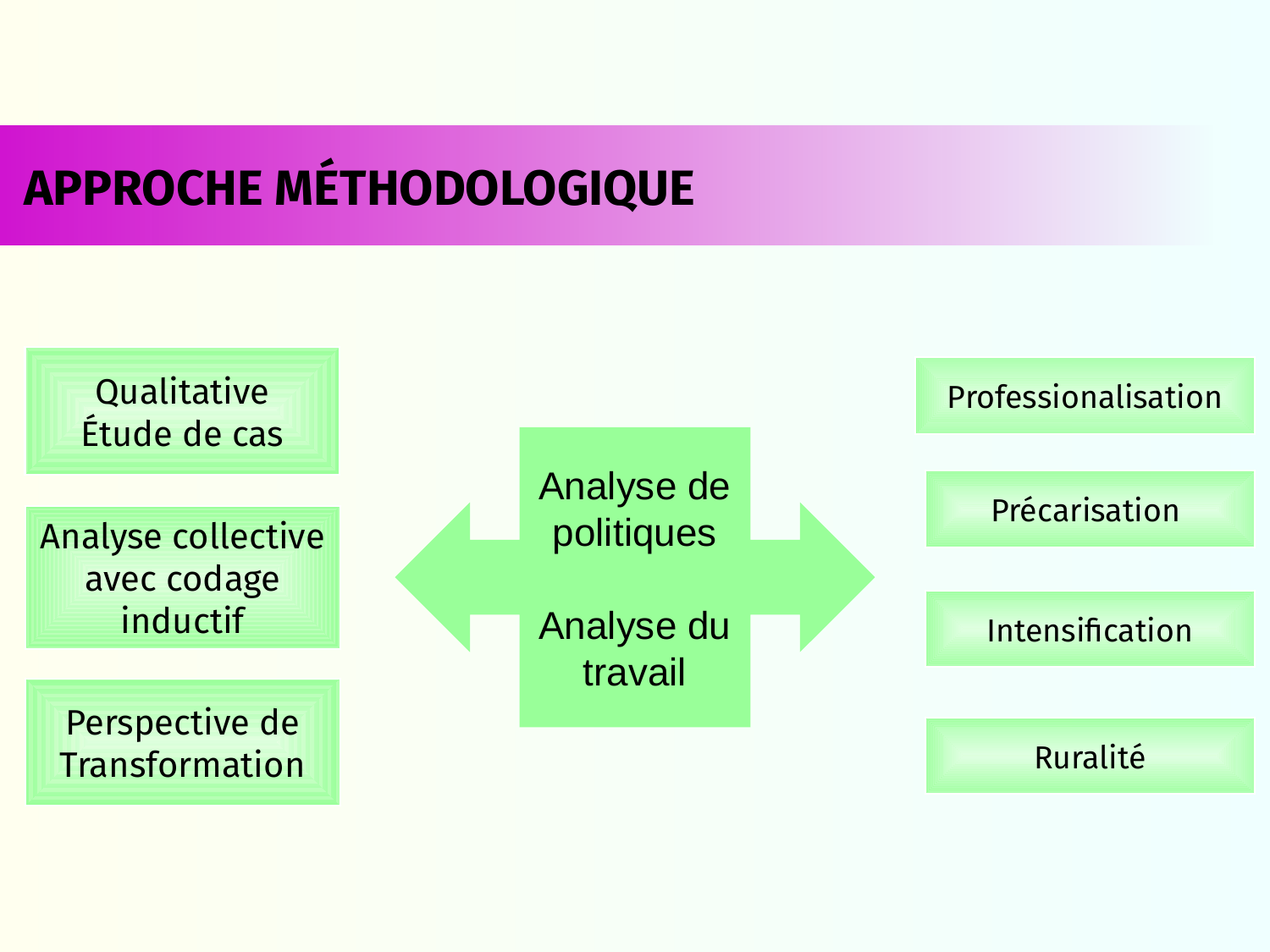

APPROCHE MÉTHODOLOGIQUE
Qualitative
Étude de cas
Professionalisation

Analyse de politiques

Analyse du travail

Précarisation
Analyse collective
 avec codage
inductif
Intensification
Perspective de Transformation
Ruralité